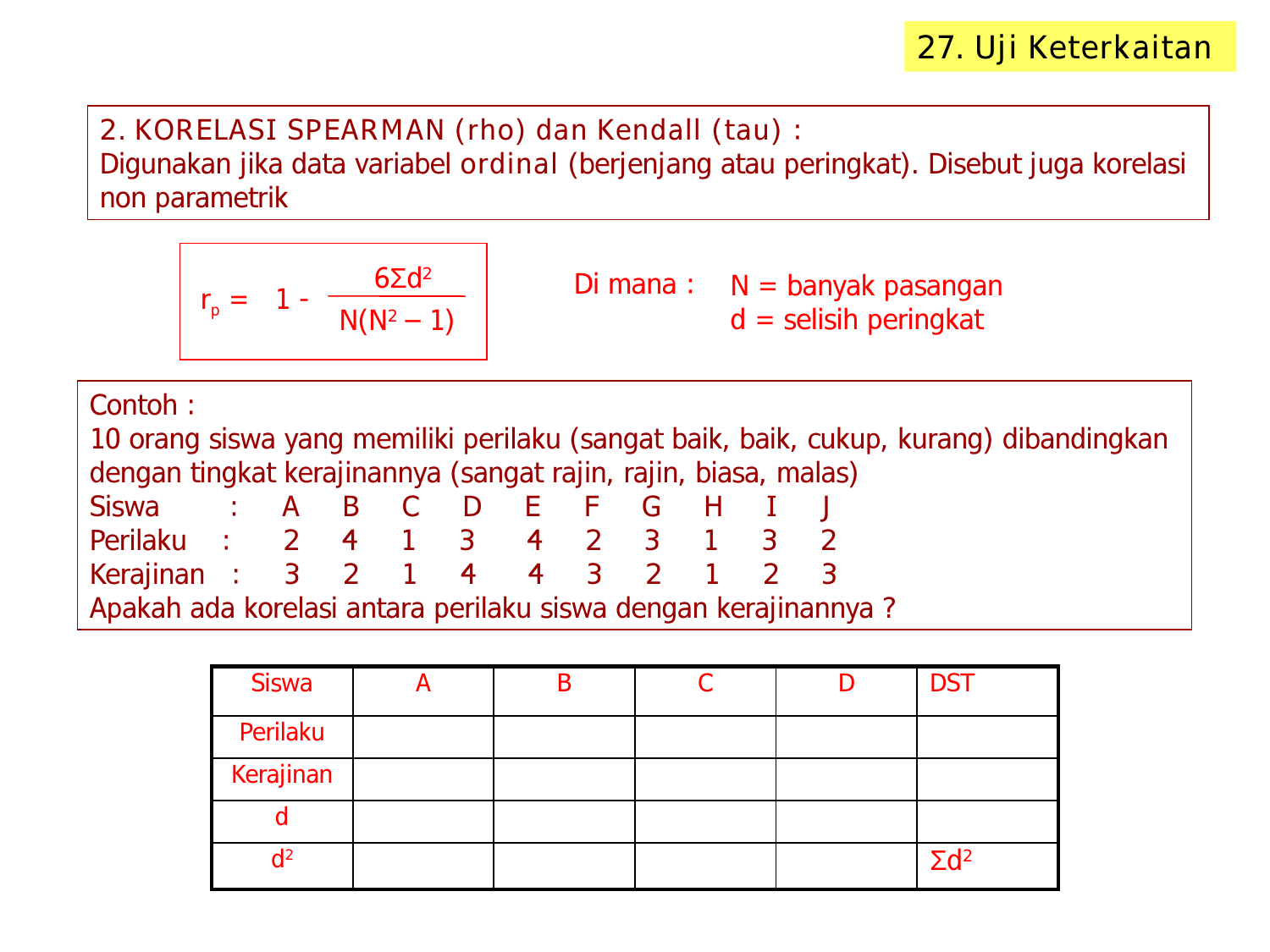

27. Uji Keterkaitan
2. KORELASI SPEARMAN (rho) dan Kendall (tau) :
Digunakan jika data variabel ordinal (berjenjang atau peringkat). Disebut juga korelasi
non parametrik

6Σd2
Di mana :
N = banyak pasangan
d = selisih peringkat
rp =
1 -
N(N2 – 1)

Contoh :
10 orang siswa yang memiliki perilaku (sangat baik, baik, cukup, kurang) dibandingkan
dengan tingkat kerajinannya (sangat rajin, rajin, biasa, malas)
Siswa        :     A     B     C     D     E     F     G     H     I     J
Perilaku    :      2     4     1     3      4     2     3     1     3     2
Kerajinan   :     3     2     1     4      4     3     2     1     2     3
Apakah ada korelasi antara perilaku siswa dengan kerajinannya ?
| Siswa | A | B | C | D | DST |
| --- | --- | --- | --- | --- | --- |
| Perilaku |  |  |  |  |  |
| Kerajinan |  |  |  |  |  |
| d |  |  |  |  |  |
| d2 |  |  |  |  | Σd2 |